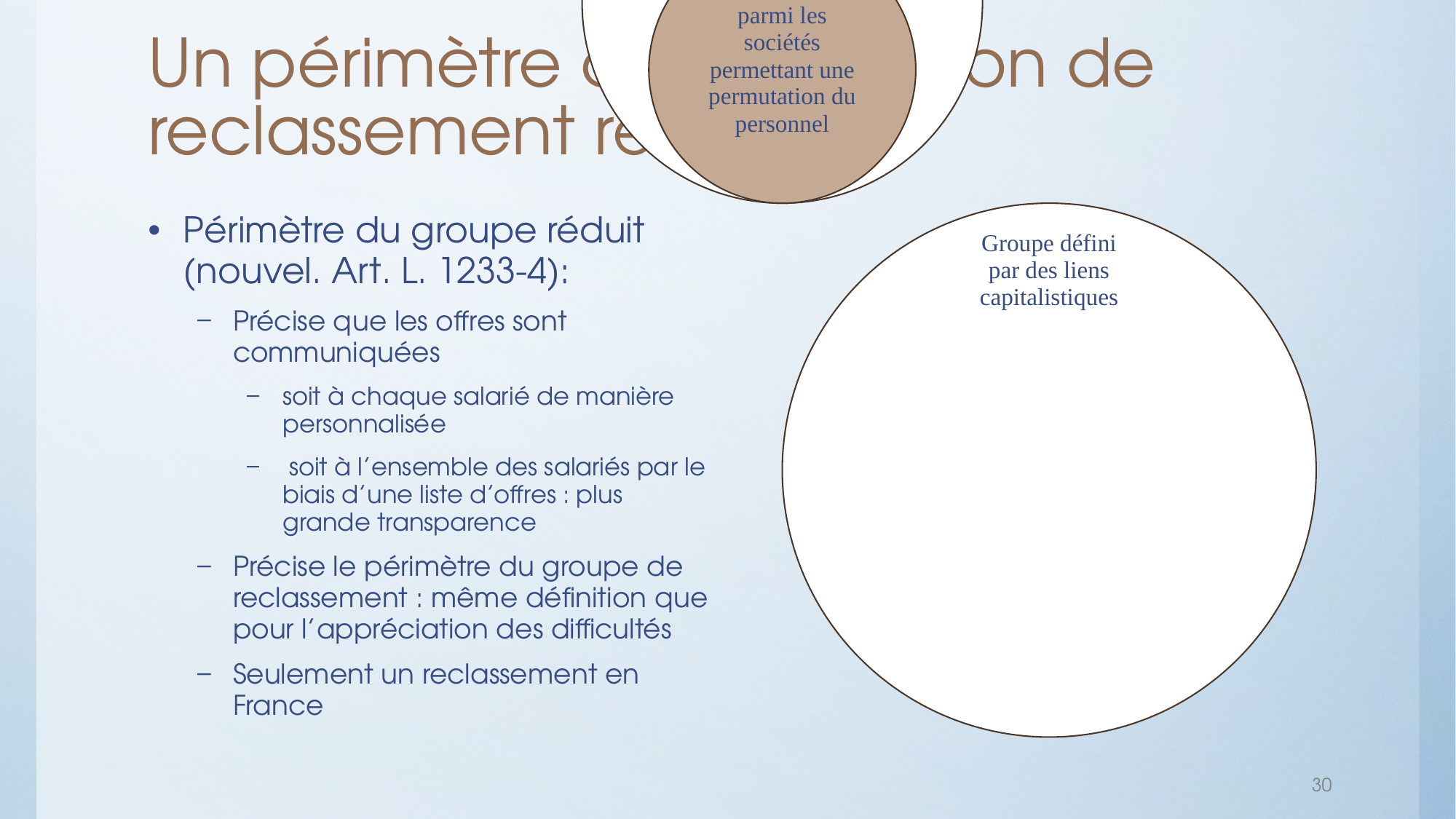

# Un périmètre de l’obligation de reclassement réduit
Périmètre du groupe réduit (nouvel. Art. L. 1233-4):
Précise que les offres sont communiquées
soit à chaque salarié de manière personnalisée
 soit à l’ensemble des salariés par le biais d’une liste d’offres : plus grande transparence
Précise le périmètre du groupe de reclassement : même définition que pour l’appréciation des difficultés
Seulement un reclassement en France
Groupe défini par des liens capitalistiques
parmi les sociétés permettant une permutation du personnel
30